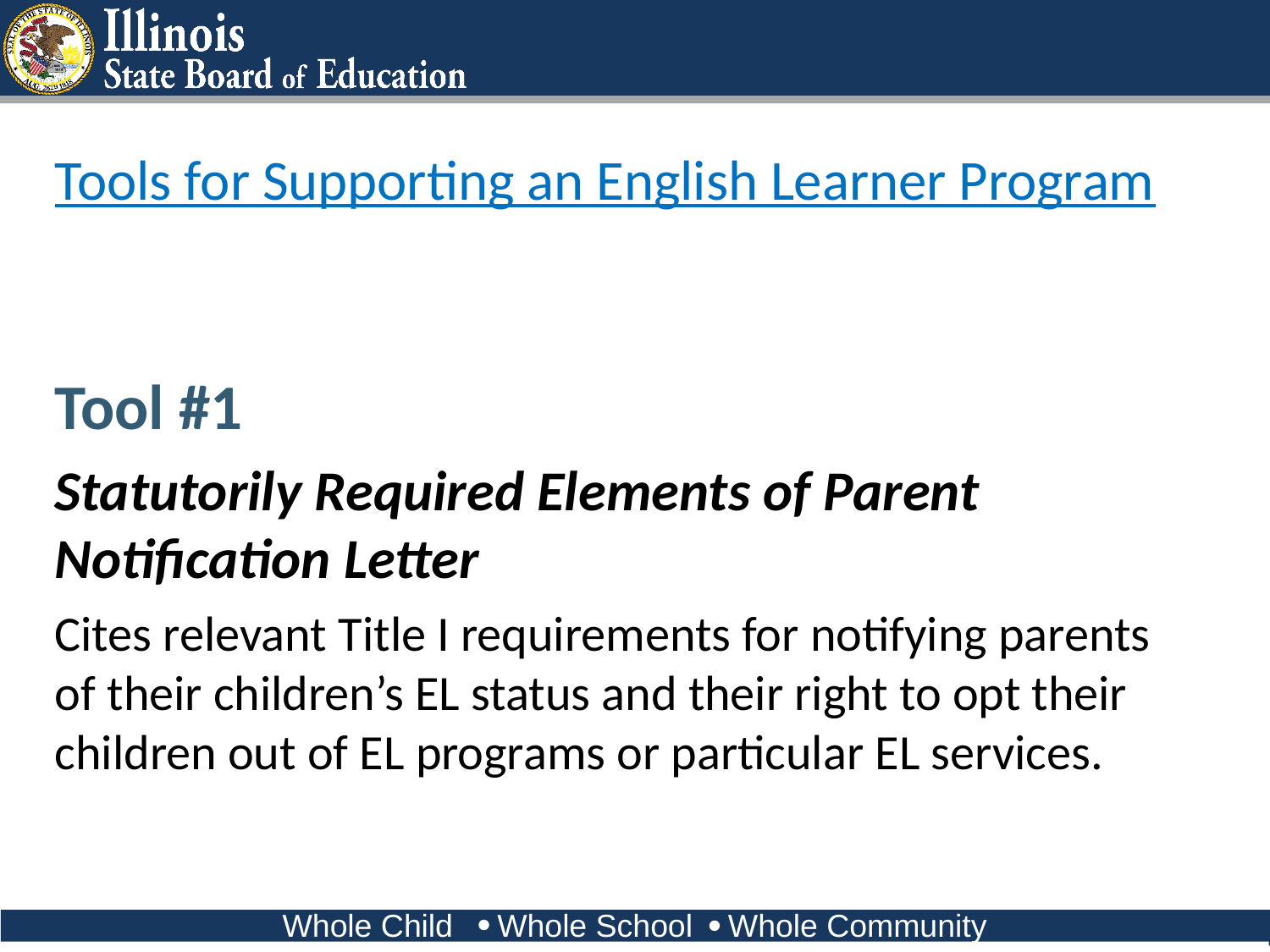

# Tools for Supporting an English Learner Program
Tool #1
Statutorily Required Elements of Parent Notification Letter
Cites relevant Title I requirements for notifying parents of their children’s EL status and their right to opt their children out of EL programs or particular EL services.